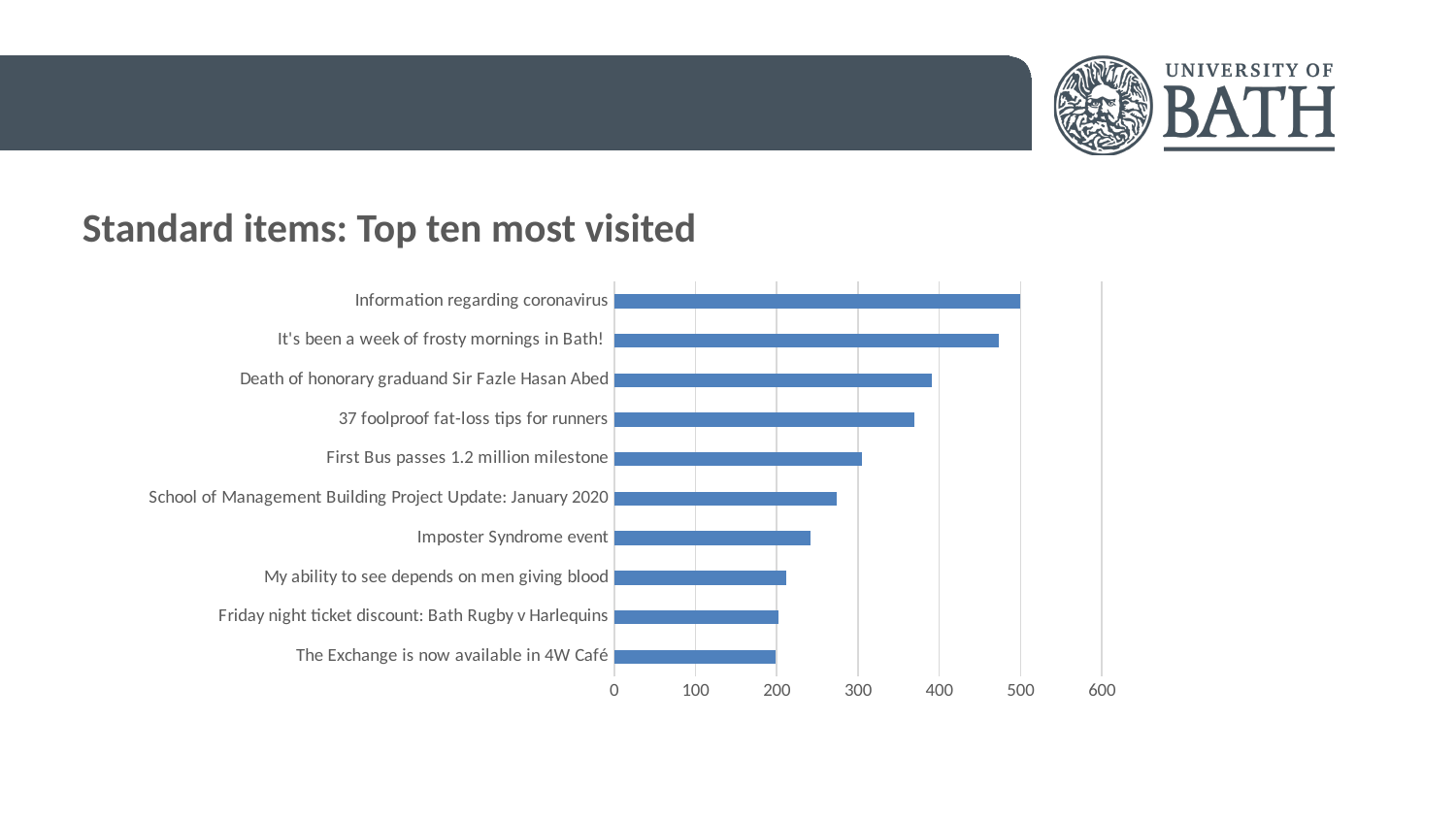

Standard items: Top ten most visited

### Chart

| Category |  |
|---|---|
| The Exchange is now available in 4W Café | 199.0 |
| Friday night ticket discount: Bath Rugby v Harlequins | 202.0 |
| My ability to see depends on men giving blood | 212.0 |
| Imposter Syndrome event | 241.0 |
| School of Management Building Project Update: January 2020 | 274.0 |
| First Bus passes 1.2 million milestone | 305.0 |
| 37 foolproof fat-loss tips for runners | 369.0 |
| Death of honorary graduand Sir Fazle Hasan Abed | 391.0 |
| It's been a week of frosty mornings in Bath!  | 473.0 |
| Information regarding coronavirus | 500.0 |